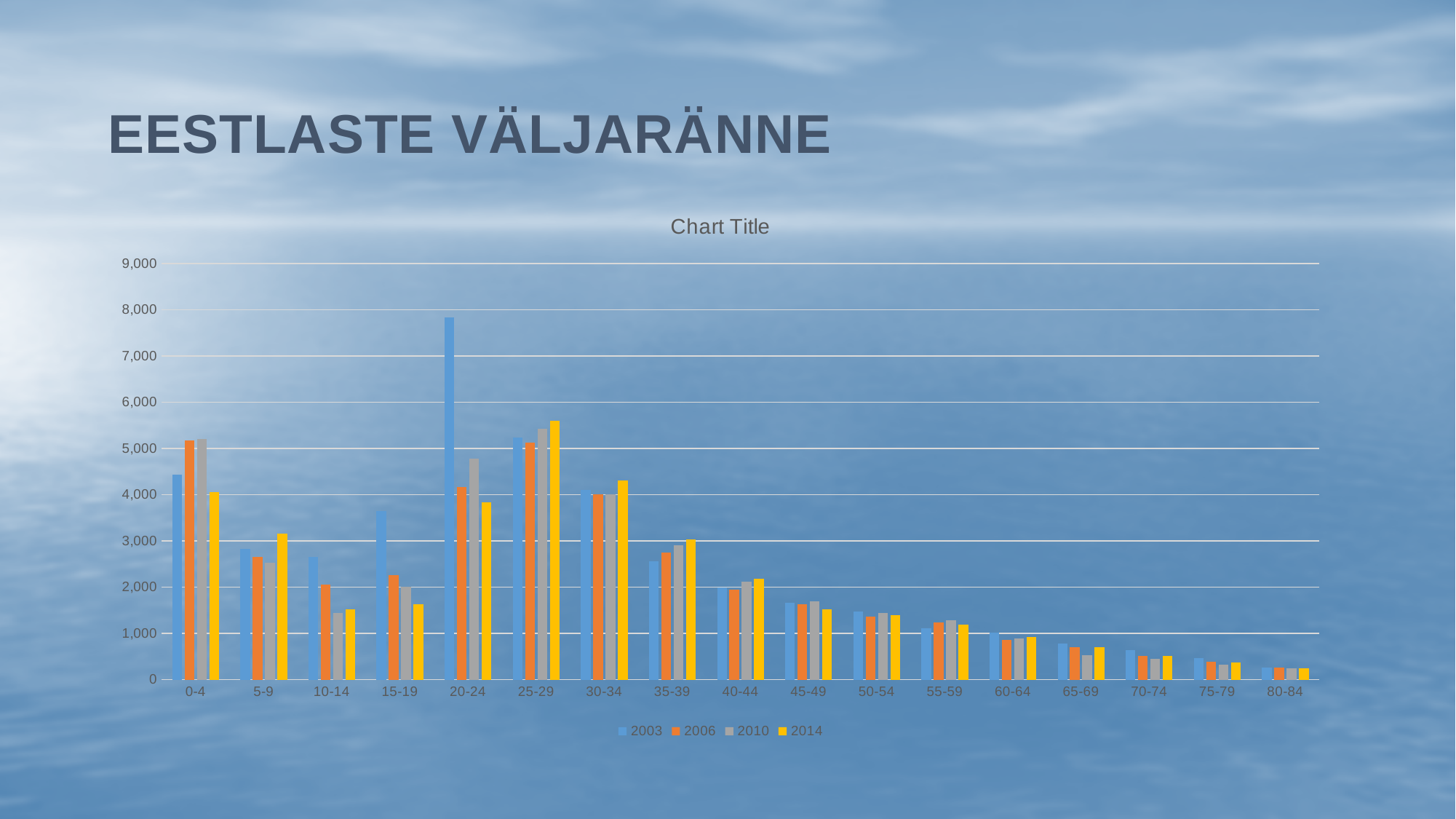

# Eestlaste väljaränne

### Chart:

| Category | 2003 | 2006 | 2010 | 2014 |
|---|---|---|---|---|
| 0-4 | 4432.0 | 5183.0 | 5210.0 | 4056.0 |
| 5-9 | 2828.0 | 2662.0 | 2524.0 | 3153.0 |
| 10-14 | 2653.0 | 2062.0 | 1441.0 | 1517.0 |
| 15-19 | 3645.0 | 2269.0 | 2005.0 | 1625.0 |
| 20-24 | 7831.0 | 4170.0 | 4775.0 | 3844.0 |
| 25-29 | 5240.0 | 5132.0 | 5435.0 | 5601.0 |
| 30-34 | 4102.0 | 4012.0 | 4005.0 | 4315.0 |
| 35-39 | 2559.0 | 2754.0 | 2903.0 | 3035.0 |
| 40-44 | 1993.0 | 1949.0 | 2117.0 | 2181.0 |
| 45-49 | 1668.0 | 1631.0 | 1691.0 | 1530.0 |
| 50-54 | 1476.0 | 1358.0 | 1446.0 | 1396.0 |
| 55-59 | 1118.0 | 1232.0 | 1279.0 | 1193.0 |
| 60-64 | 1024.0 | 862.0 | 899.0 | 930.0 |
| 65-69 | 781.0 | 701.0 | 537.0 | 698.0 |
| 70-74 | 635.0 | 511.0 | 456.0 | 514.0 |
| 75-79 | 463.0 | 396.0 | 322.0 | 375.0 |
| 80-84 | 265.0 | 265.0 | 254.0 | 252.0 |